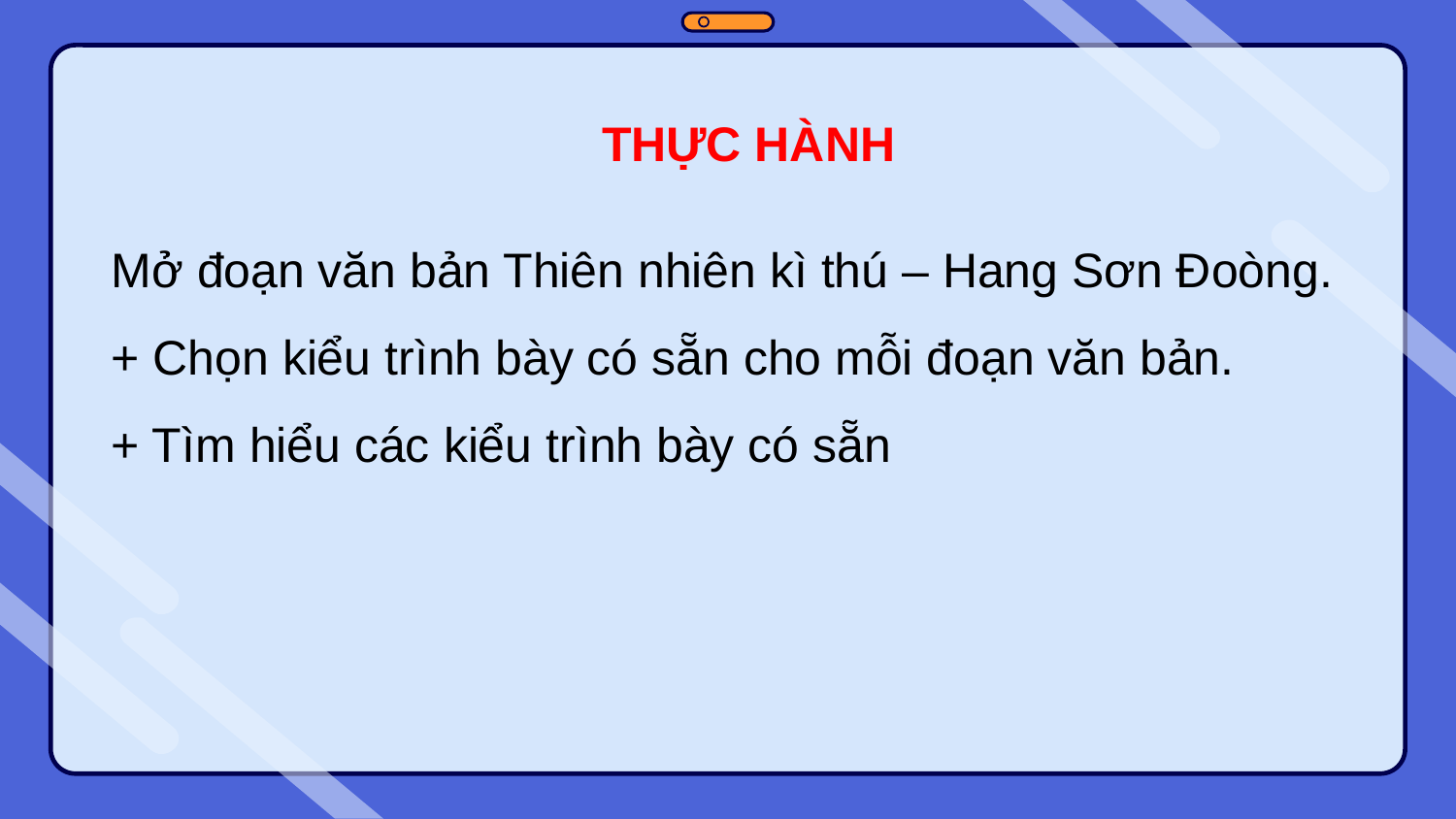

THỰC HÀNH
Mở đoạn văn bản Thiên nhiên kì thú – Hang Sơn Đoòng.
+ Chọn kiểu trình bày có sẵn cho mỗi đoạn văn bản.
+ Tìm hiểu các kiểu trình bày có sẵn